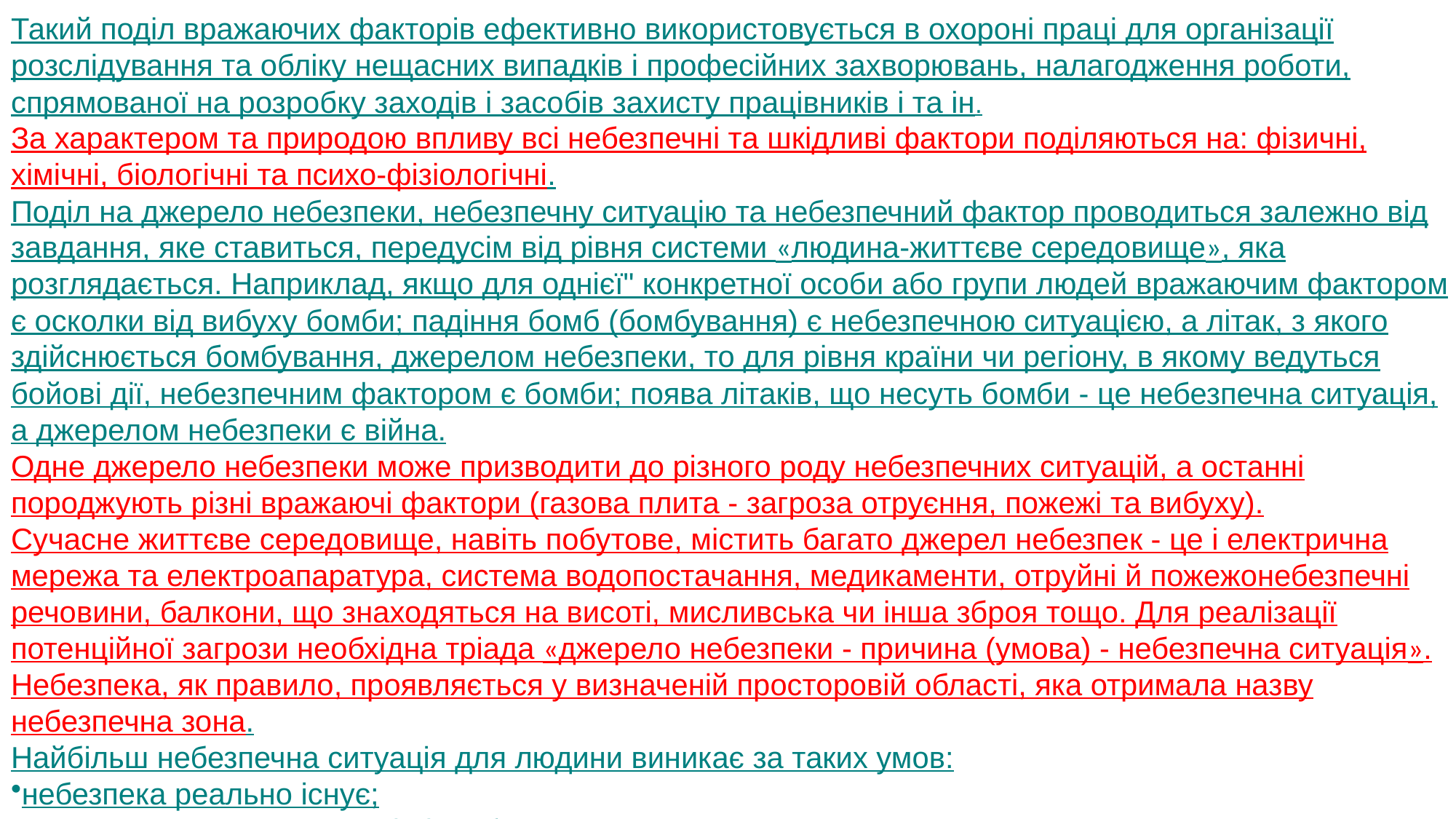

Такий поділ вражаючих факторів ефективно використовується в охороні праці для організації розслідування та обліку нещасних випадків і професійних захворювань, налагодження роботи, спрямованої на розробку заходів і засобів захисту працівників і та ін.
За характером та природою впливу всі небезпечні та шкідливі фактори поділяються на: фізичні, хімічні, біологічні та психо-фізіологічні.
Поділ на джерело небезпеки, небезпечну ситуацію та небезпечний фактор проводиться залежно від завдання, яке ставиться, передусім від рівня системи «людина-життєве середовище», яка розглядається. Наприклад, якщо для однієї" конкретної особи або групи людей вражаючим фактором є осколки від вибуху бомби; падіння бомб (бомбування) є небезпечною ситуацією, а літак, з якого здійснюється бомбування, джерелом небезпеки, то для рівня країни чи регіону, в якому ведуться бойові дії, небезпечним фактором є бомби; поява літаків, що несуть бомби - це небезпечна ситуація, а джерелом небезпеки є війна.
Одне джерело небезпеки може призводити до різного роду небезпечних ситуацій, а останні породжують різні вражаючі фактори (газова плита - загроза отруєння, пожежі та вибуху).
Сучасне життєве середовище, навіть побутове, містить багато джерел небезпек - це і електрична мережа та електроапаратура, система водопостачання, медикаменти, отруйні й пожежонебезпечні речовини, балкони, що знаходяться на висоті, мисливська чи інша зброя тощо. Для реалізації потенційної загрози необхідна тріада «джерело небезпеки - причина (умова) - небезпечна ситуація».
Небезпека, як правило, проявляється у визначеній просторовій області, яка отримала назву небезпечна зона.
Найбільш небезпечна ситуація для людини виникає за таких умов:
небезпека реально існує;
людина знаходиться в зоні дії небезпеки;
людина не має достатніх засобів захисту, не використовує їх або ці засоби неефективні